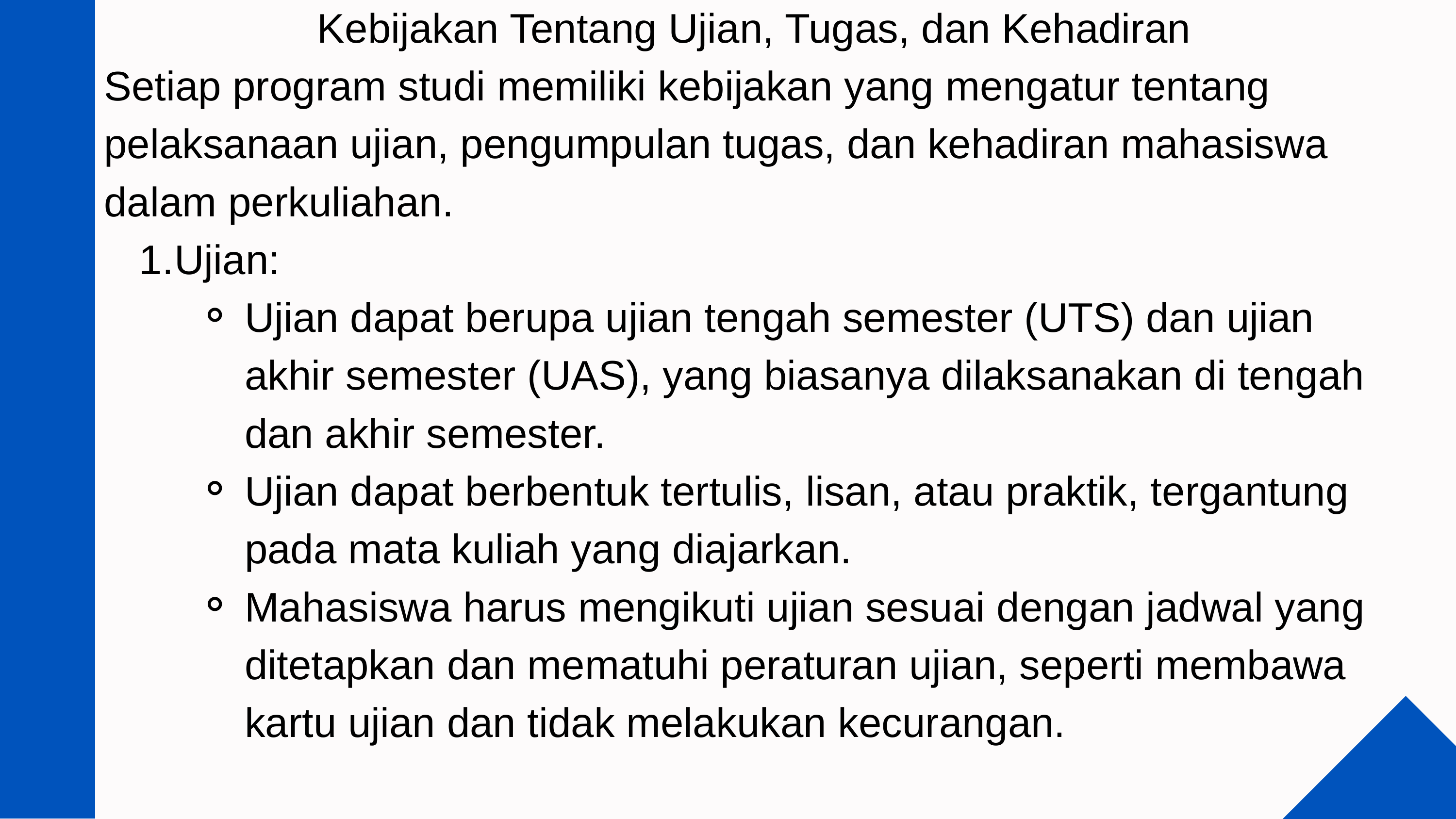

Kebijakan Tentang Ujian, Tugas, dan Kehadiran
Setiap program studi memiliki kebijakan yang mengatur tentang pelaksanaan ujian, pengumpulan tugas, dan kehadiran mahasiswa dalam perkuliahan.
Ujian:
Ujian dapat berupa ujian tengah semester (UTS) dan ujian akhir semester (UAS), yang biasanya dilaksanakan di tengah dan akhir semester.
Ujian dapat berbentuk tertulis, lisan, atau praktik, tergantung pada mata kuliah yang diajarkan.
Mahasiswa harus mengikuti ujian sesuai dengan jadwal yang ditetapkan dan mematuhi peraturan ujian, seperti membawa kartu ujian dan tidak melakukan kecurangan.